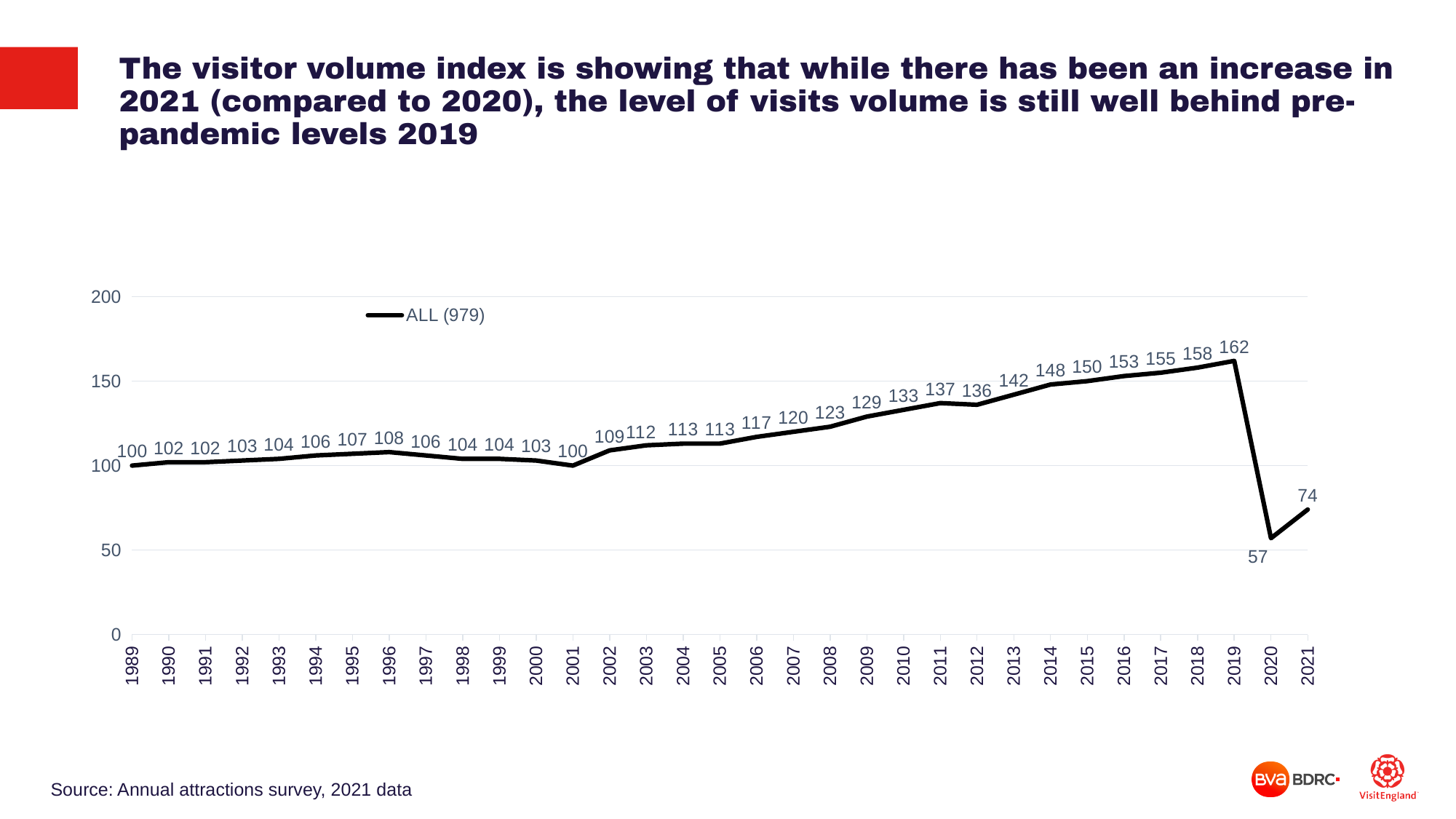

# The visitor volume index is showing that while there has been an increase in 2021 (compared to 2020), the level of visits volume is still well behind pre-pandemic levels 2019

[unsupported chart]

Source: Annual attractions survey, 2021 data